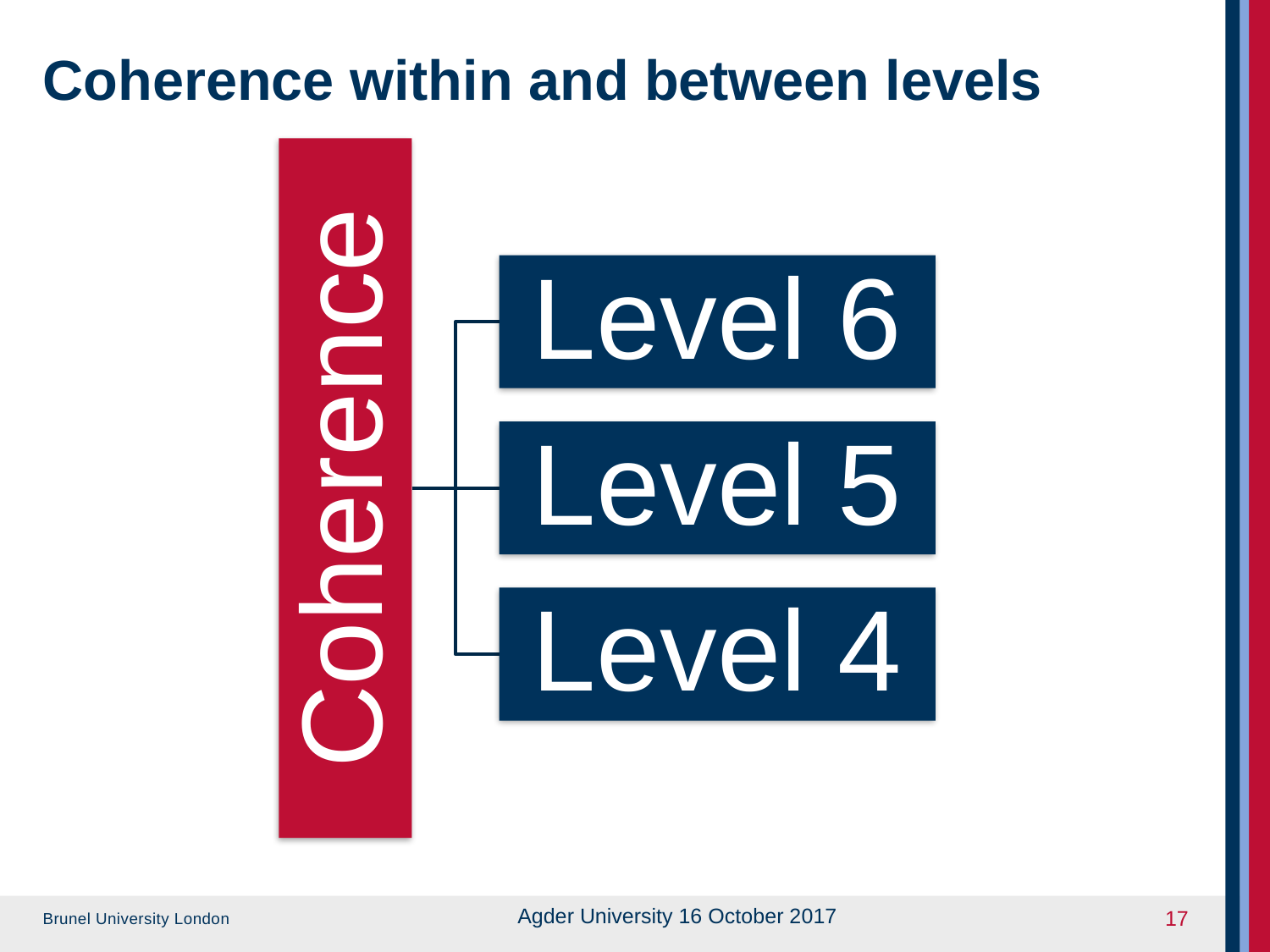

# Coherence within and between levels

Coherence
Level 6
Level 5
Level 4
17
Agder University 16 October 2017